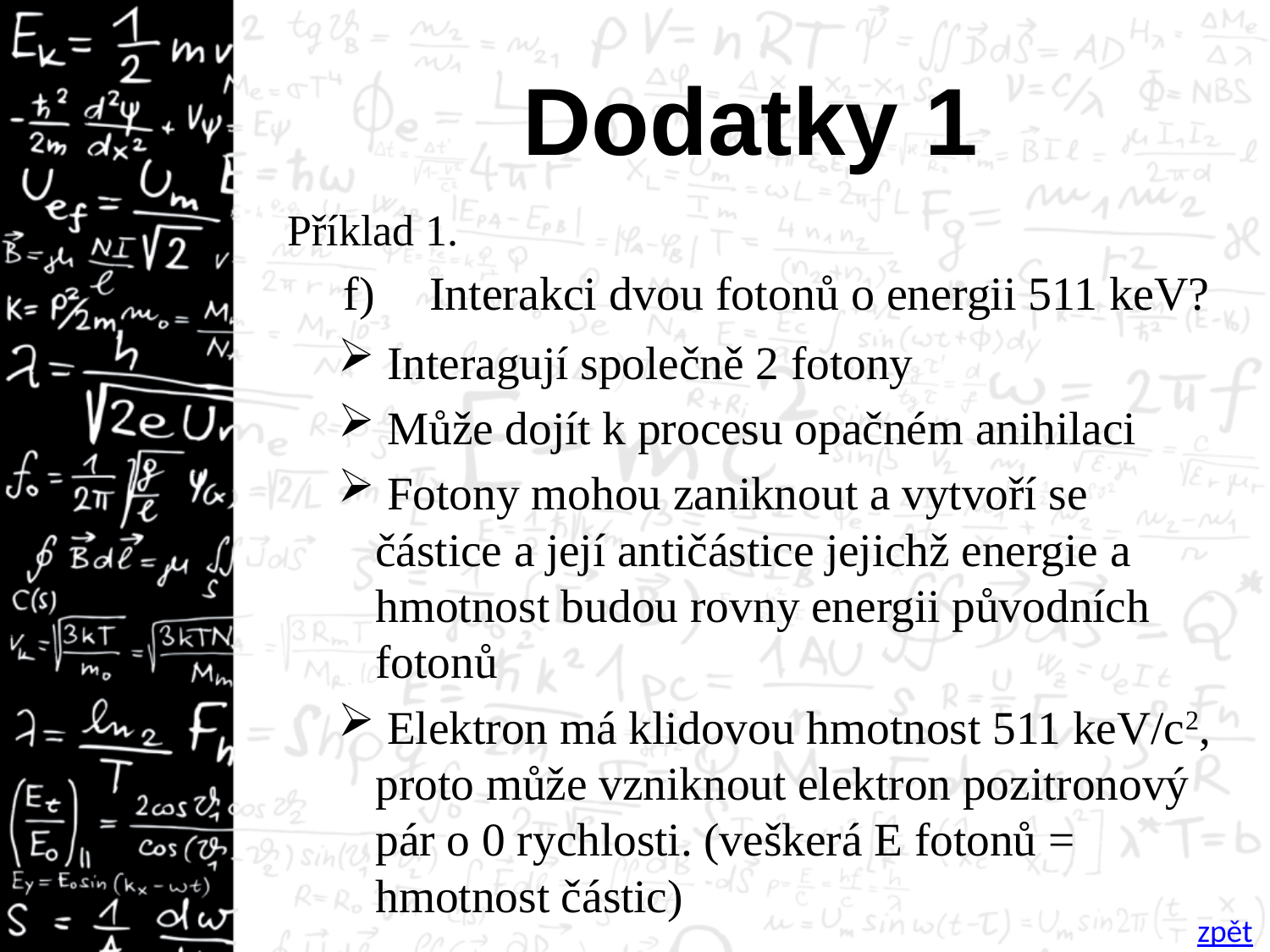

# Dodatky 1
Příklad 1.

 Interakci dvou fotonů o energii 511 keV?
 Interagují společně 2 fotony
 Může dojít k procesu opačném anihilaci
 Fotony mohou zaniknout a vytvoří se částice a její antičástice jejichž energie a hmotnost budou rovny energii původních fotonů
 Elektron má klidovou hmotnost 511 keV/c2, proto může vzniknout elektron pozitronový pár o 0 rychlosti. (veškerá E fotonů = hmotnost částic)
zpět